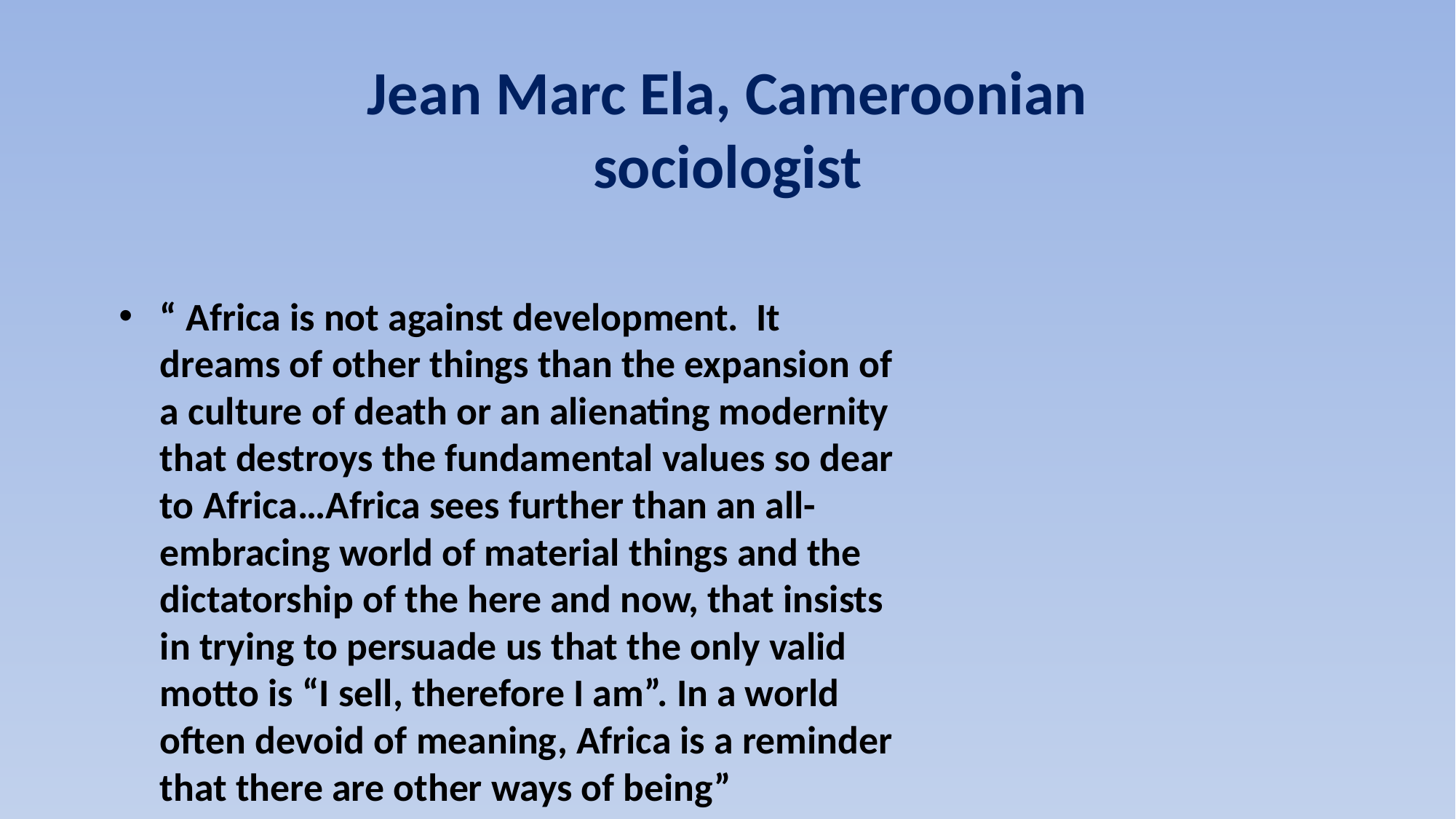

# Jean Marc Ela, Cameroonian sociologist
“ Africa is not against development.  It dreams of other things than the expansion of a culture of death or an alienating modernity that destroys the fundamental values so dear to Africa…Africa sees further than an all-embracing world of material things and the dictatorship of the here and now, that insists in trying to persuade us that the only valid motto is “I sell, therefore I am”. In a world often devoid of meaning, Africa is a reminder that there are other ways of being”
From: Ela, J. (1998) Western development has failed: looking to a new Africa. Le Monde Diplomatique, October 1998. https://mondediplo.com/1998/10/06africa